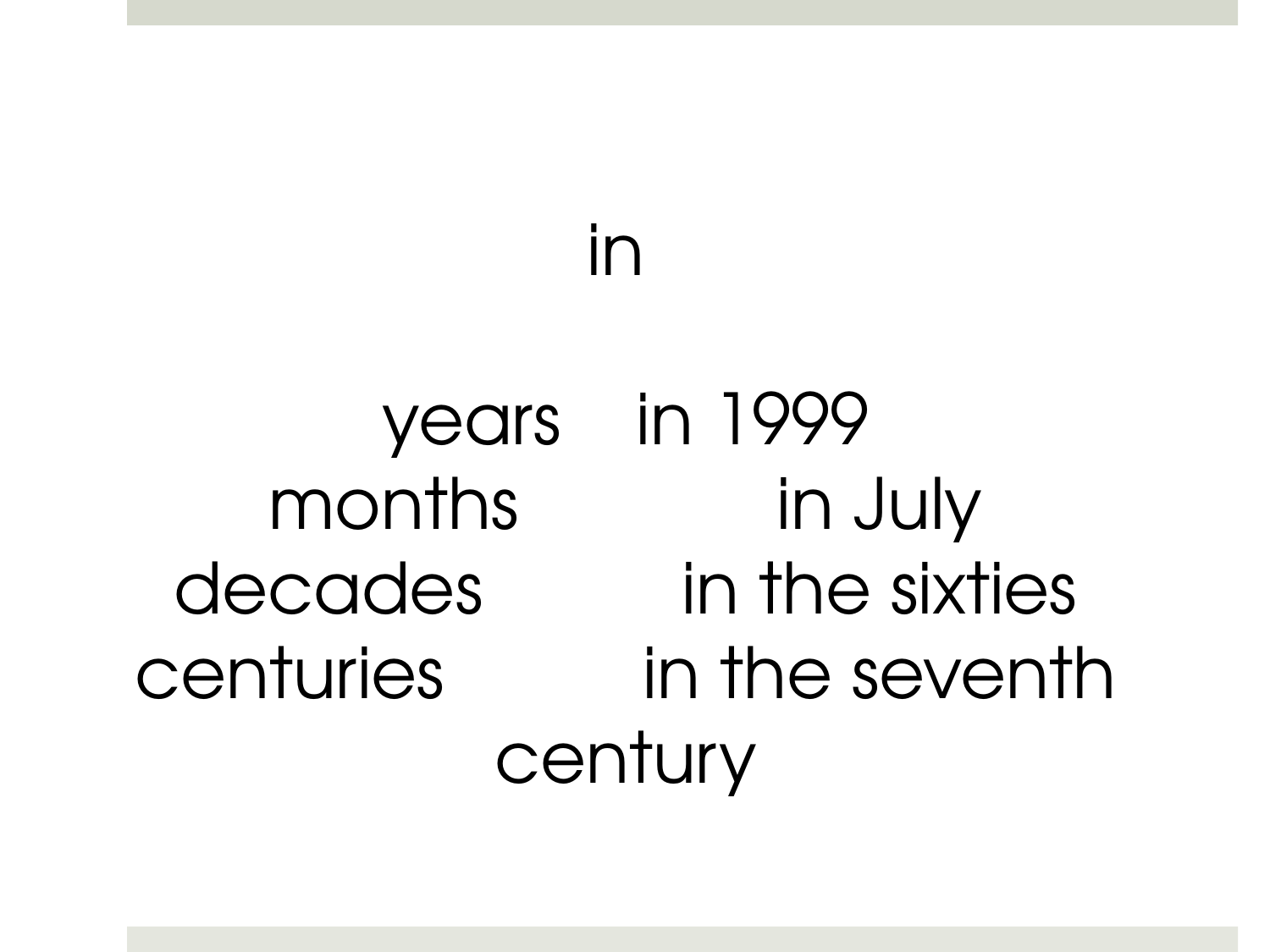

in

years 	in 1999
months			in July
decades		in the sixties
centuries		in the seventh century